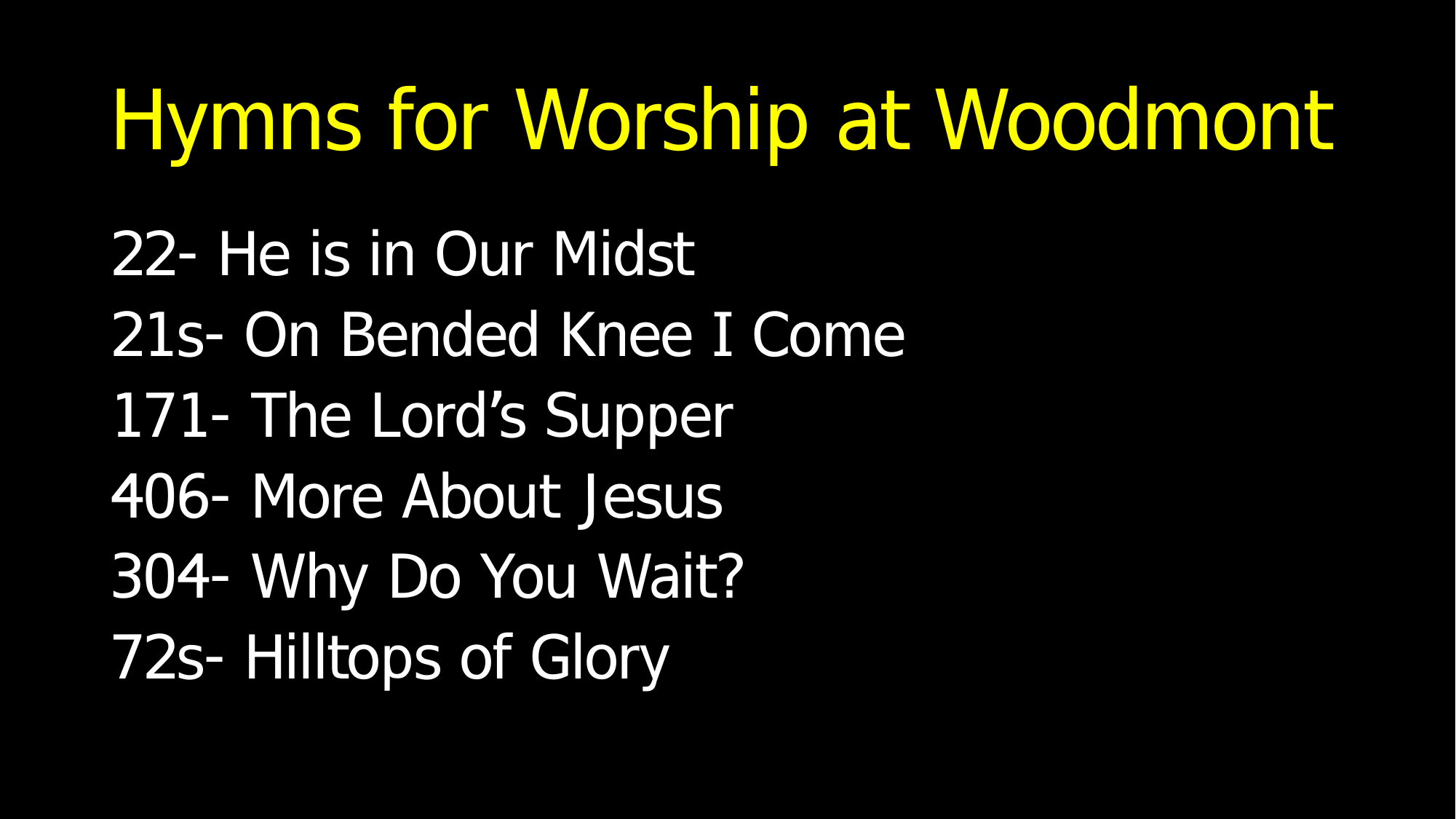

# Hymns for Worship at Woodmont
22- He is in Our Midst
21s- On Bended Knee I Come
171- The Lord’s Supper
406- More About Jesus
304- Why Do You Wait?
72s- Hilltops of Glory